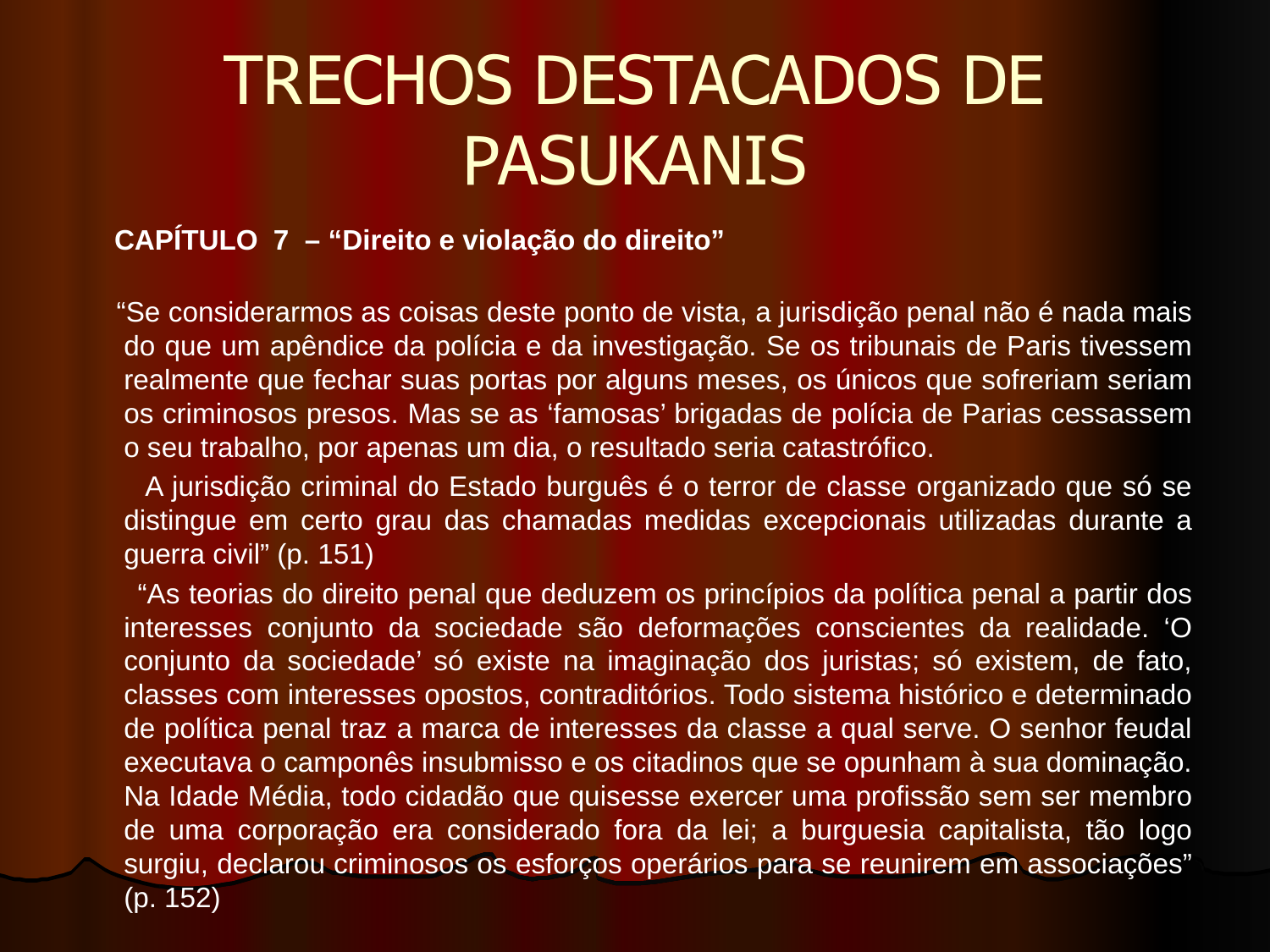

# TRECHOS DESTACADOS DE PASUKANIS
         CAPÍTULO  7  – “Direito e violação do direito”

     “Se considerarmos as coisas deste ponto de vista, a jurisdição penal não é nada mais do que um apêndice da polícia e da investigação. Se os tribunais de Paris tivessem realmente que fechar suas portas por alguns meses, os únicos que sofreriam seriam os criminosos presos. Mas se as ‘famosas’ brigadas de polícia de Parias cessassem o seu trabalho, por apenas um dia, o resultado seria catastrófico.
       A jurisdição criminal do Estado burguês é o terror de classe organizado que só se distingue em certo grau das chamadas medidas excepcionais utilizadas durante a guerra civil” (p. 151)
       “As teorias do direito penal que deduzem os princípios da política penal a partir dos interesses conjunto da sociedade são deformações conscientes da realidade. ‘O conjunto da sociedade’ só existe na imaginação dos juristas; só existem, de fato, classes com interesses opostos, contraditórios. Todo sistema histórico e determinado de política penal traz a marca de interesses da classe a qual serve. O senhor feudal executava o camponês insubmisso e os citadinos que se opunham à sua dominação. Na Idade Média, todo cidadão que quisesse exercer uma profissão sem ser membro de uma corporação era considerado fora da lei; a burguesia capitalista, tão logo surgiu, declarou criminosos os esforços operários para se reunirem em associações” (p. 152)